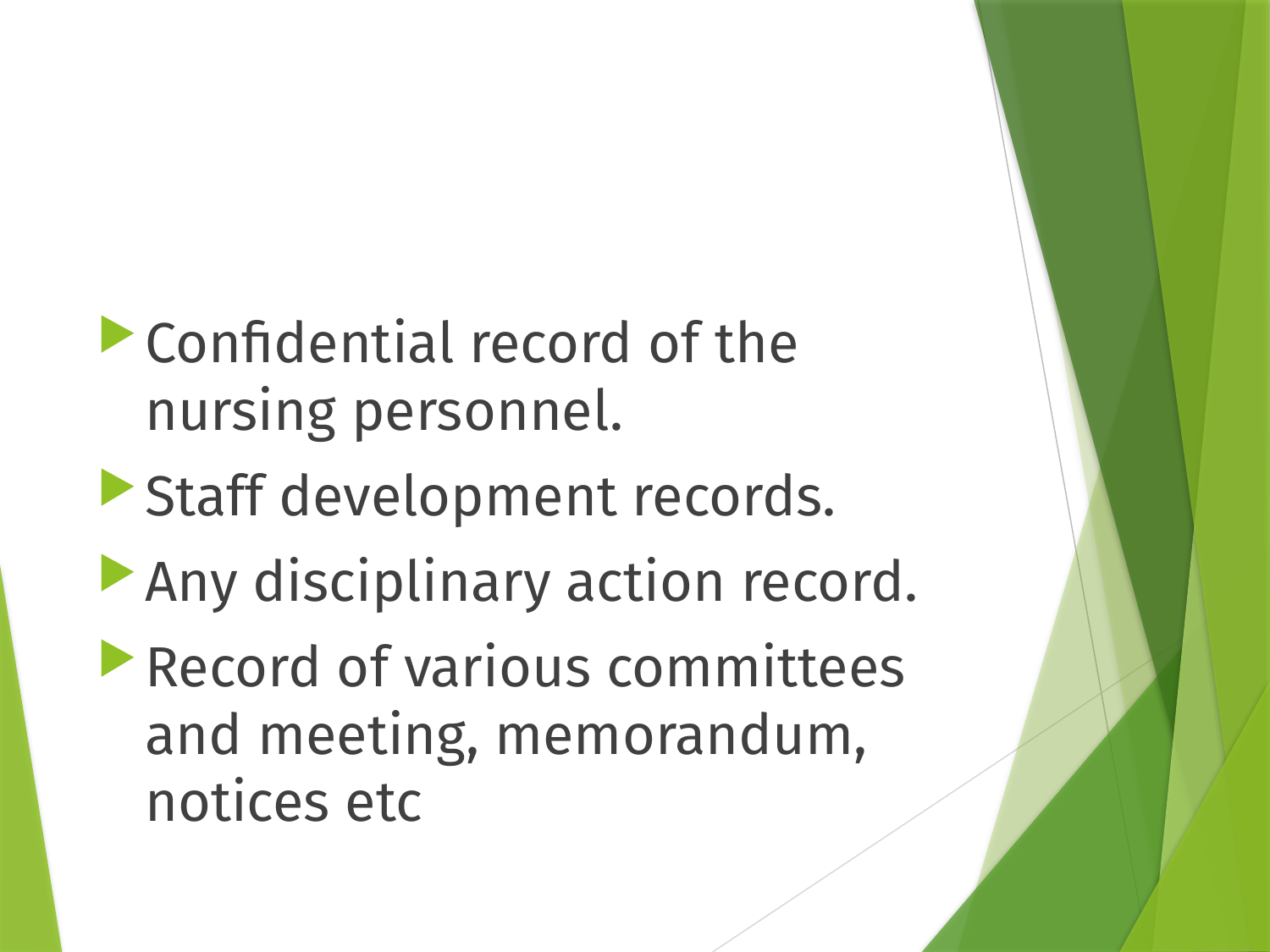

#
Confidential record of the nursing personnel.
Staff development records.
Any disciplinary action record.
Record of various committees and meeting, memorandum, notices etc